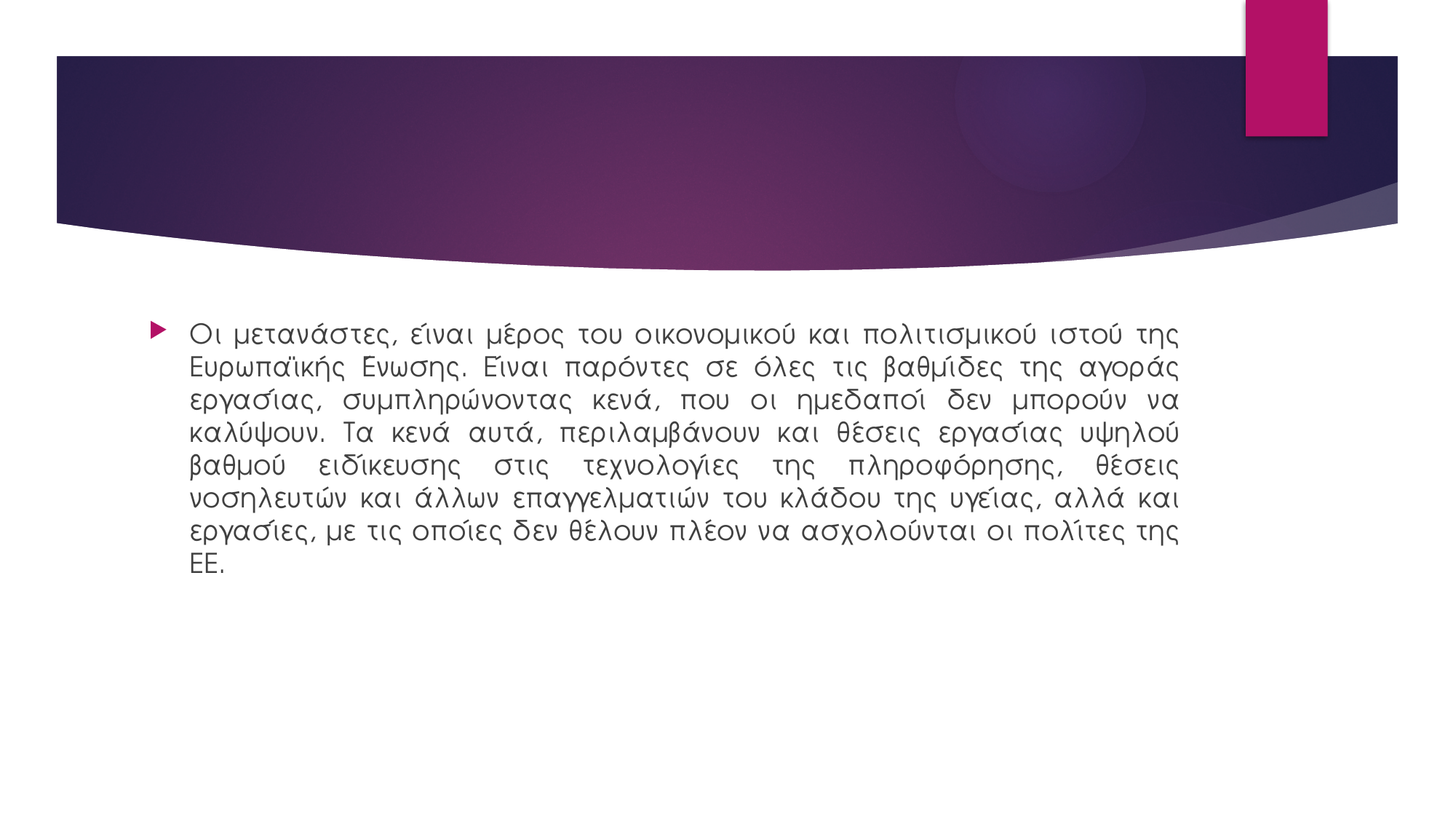

#
Οι μετανάστες, είναι μέρος του οικονομικού και πολιτισμικού ιστού της Ευρωπαϊκής Ένωσης. Είναι παρόντες σε όλες τις βαθμίδες της αγοράς εργασίας, συμπληρώνοντας κενά, που οι ημεδαποί δεν μπορούν να καλύψουν. Τα κενά αυτά, περιλαμβάνουν και θέσεις εργασίας υψηλού βαθμού ειδίκευσης στις τεχνολογίες της πληροφόρησης, θέσεις νοσηλευτών και άλλων επαγγελματιών του κλάδου της υγείας, αλλά και εργασίες, με τις οποίες δεν θέλουν πλέον να ασχολούνται οι πολίτες της ΕΕ.